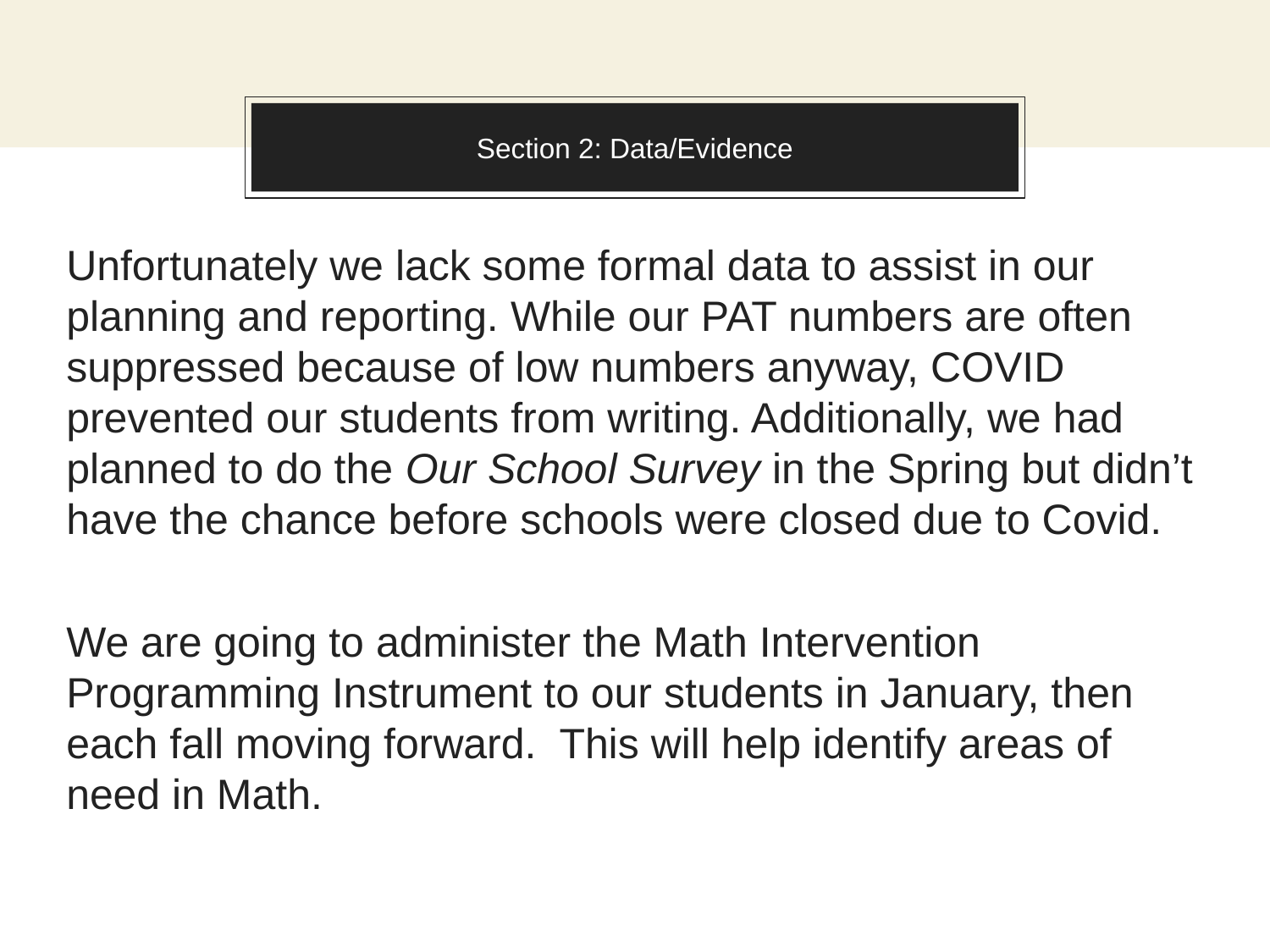

# Section 2: Data/Evidence
Unfortunately we lack some formal data to assist in our planning and reporting. While our PAT numbers are often suppressed because of low numbers anyway, COVID prevented our students from writing. Additionally, we had planned to do the Our School Survey in the Spring but didn’t have the chance before schools were closed due to Covid.

We are going to administer the Math Intervention Programming Instrument to our students in January, then each fall moving forward.  This will help identify areas of need in Math.